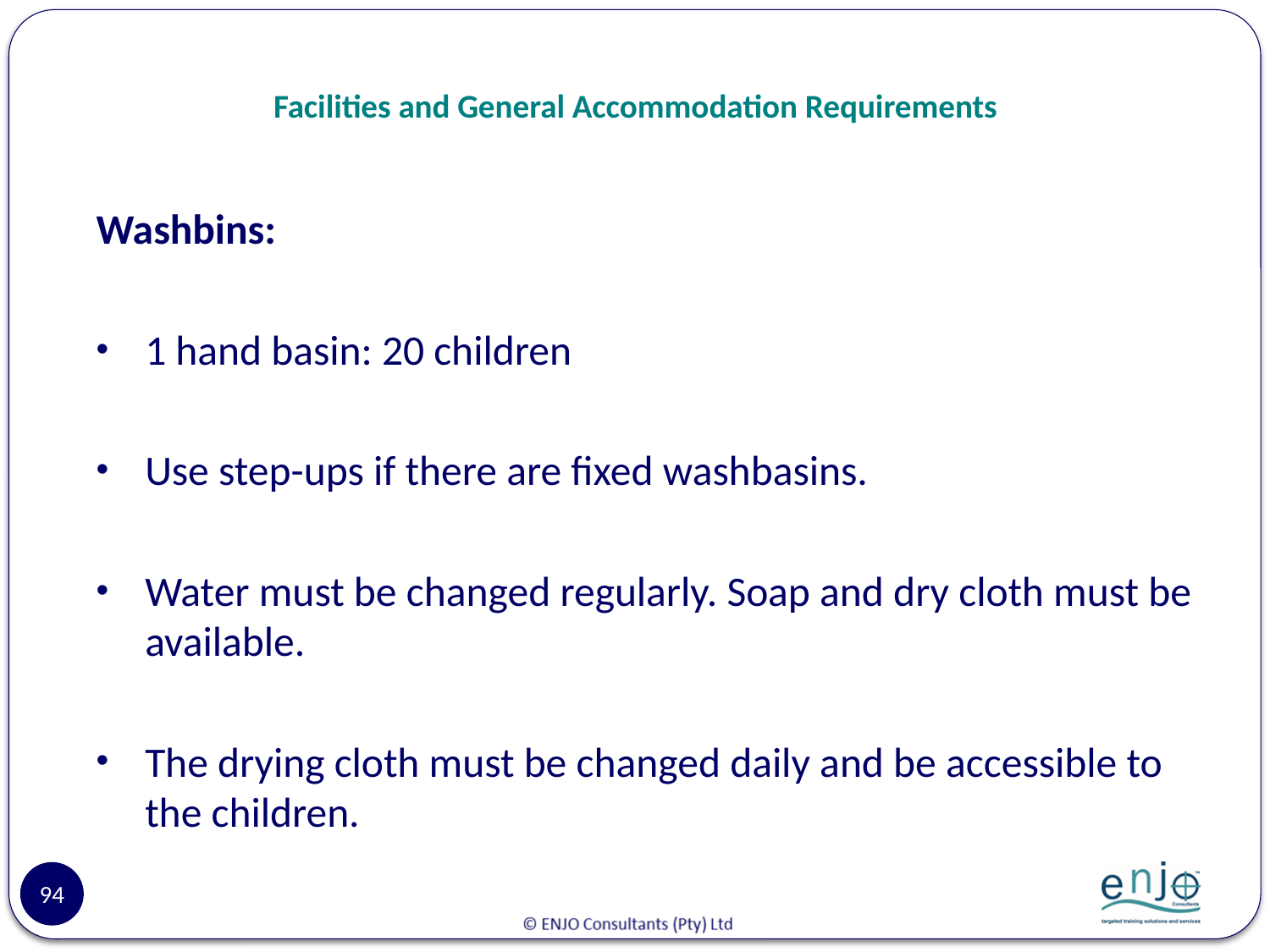

# Facilities and General Accommodation Requirements
Washbins:

1 hand basin: 20 children

Use step-ups if there are fixed washbasins.

Water must be changed regularly. Soap and dry cloth must be available.

The drying cloth must be changed daily and be accessible to the children.

94